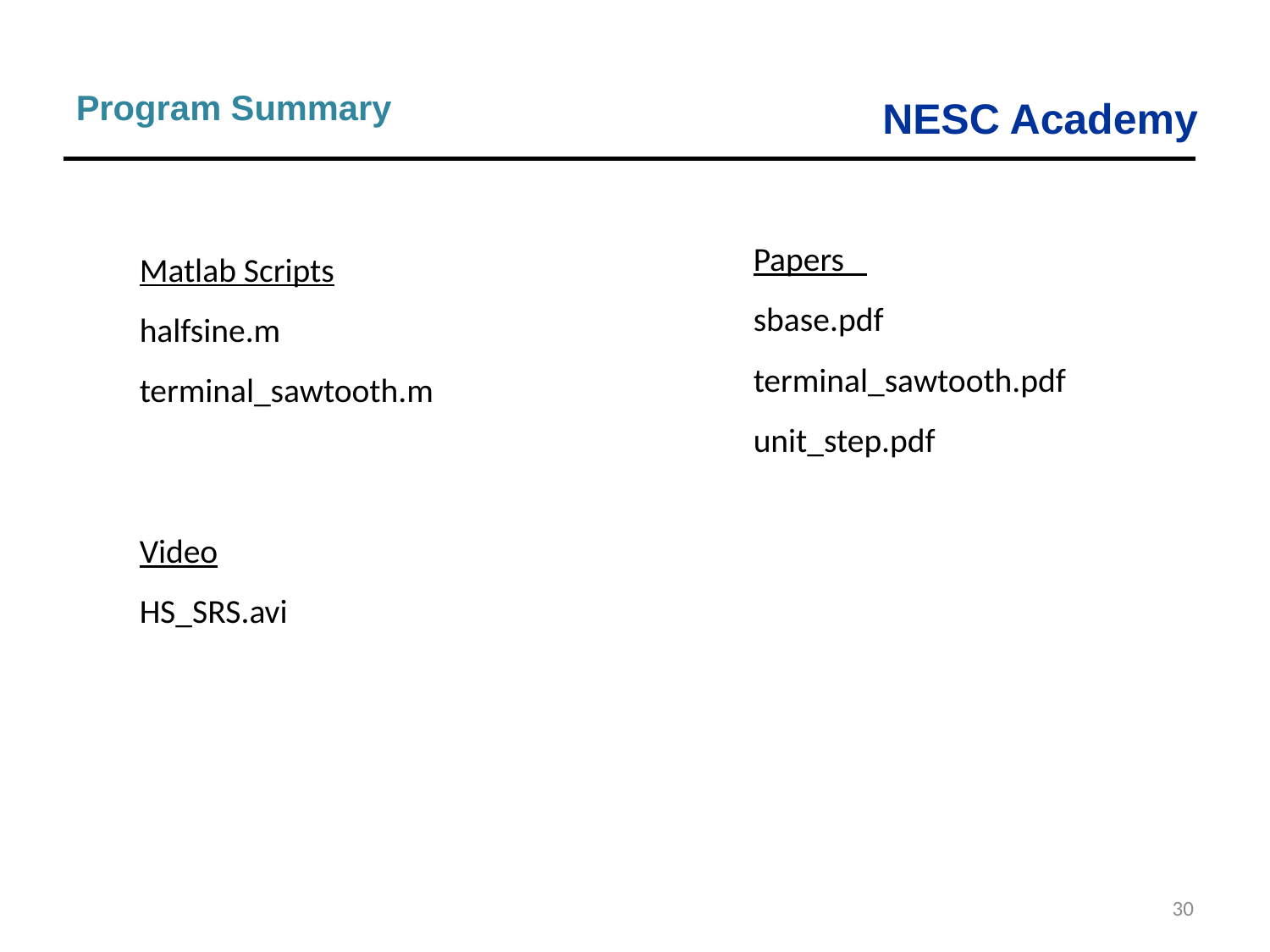

Program Summary
Papers
sbase.pdf
terminal_sawtooth.pdf
unit_step.pdf

Matlab Scripts
halfsine.m
terminal_sawtooth.m

Video
HS_SRS.avi
30